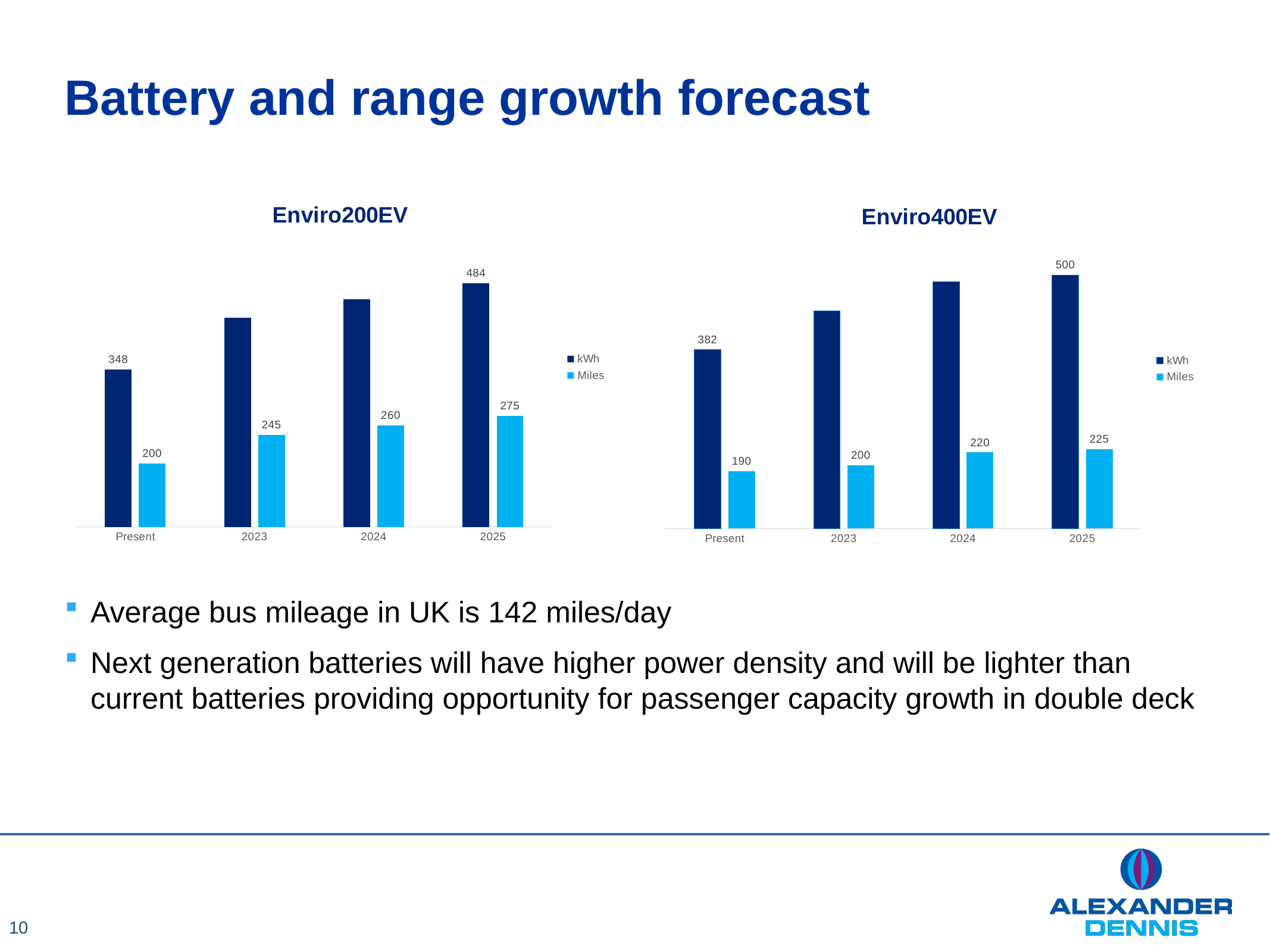

# Battery and range growth forecast

### Chart: Enviro200EV

| Category | kWh | Miles |
|---|---|---|
| Present | 348.0 | 200.0 |
| 2023 | 430.0 | 245.0 |
| 2024 | 459.0 | 260.0 |
| 2025 | 484.0 | 275.0 |

### Chart: Enviro400EV

| Category | kWh | Miles |
|---|---|---|
| Present | 382.0 | 190.0 |
| 2023 | 443.0 | 200.0 |
| 2024 | 489.0 | 220.0 |
| 2025 | 500.0 | 225.0 |
Average bus mileage in UK is 142 miles/day
Next generation batteries will have higher power density and will be lighter than current batteries providing opportunity for passenger capacity growth in double deck

10